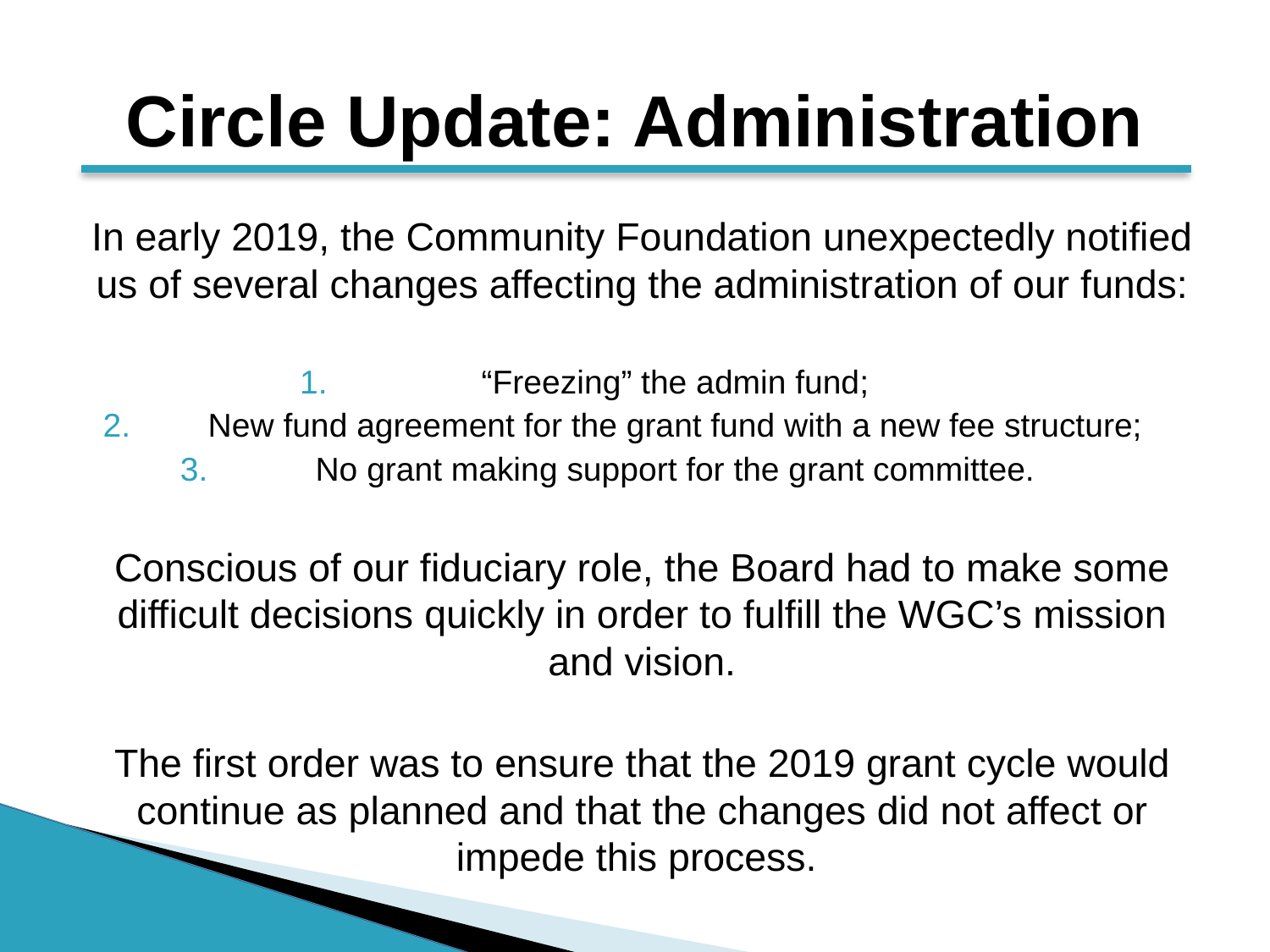

# Circle Update: Administration
In early 2019, the Community Foundation unexpectedly notified us of several changes affecting the administration of our funds:

“Freezing” the admin fund;
New fund agreement for the grant fund with a new fee structure;
No grant making support for the grant committee.

Conscious of our fiduciary role, the Board had to make some difficult decisions quickly in order to fulfill the WGC’s mission and vision.

The first order was to ensure that the 2019 grant cycle would continue as planned and that the changes did not affect or impede this process.